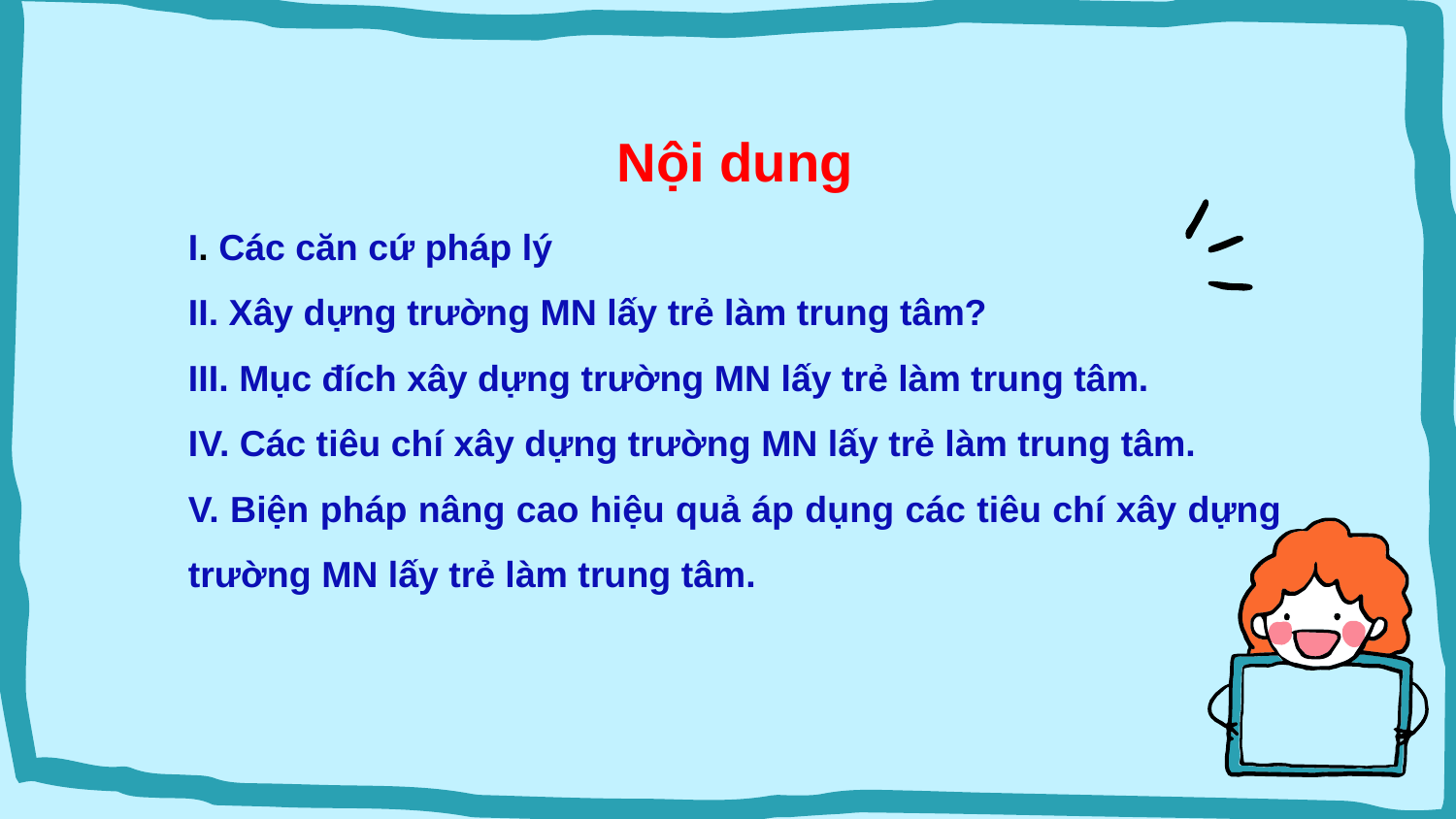

Nội dung
I. Các căn cứ pháp lý
II. Xây dựng trường MN lấy trẻ làm trung tâm?
III. Mục đích xây dựng trường MN lấy trẻ làm trung tâm.
IV. Các tiêu chí xây dựng trường MN lấy trẻ làm trung tâm.
V. Biện pháp nâng cao hiệu quả áp dụng các tiêu chí xây dựng trường MN lấy trẻ làm trung tâm.